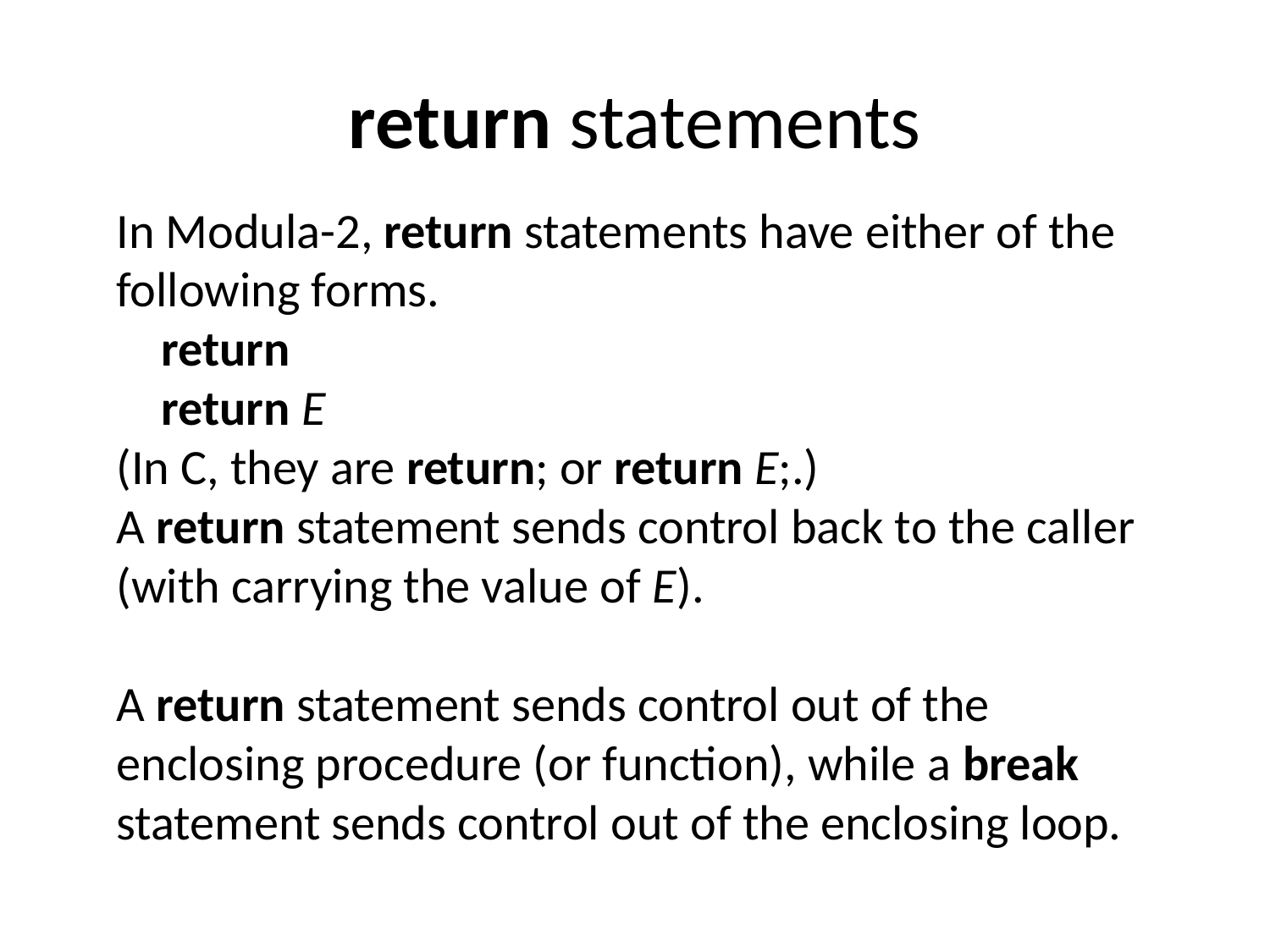

# return statements
In Modula-2, return statements have either of the following forms.
    return
    return E
(In C, they are return; or return E;.)
A return statement sends control back to the caller (with carrying the value of E).

A return statement sends control out of the enclosing procedure (or function), while a break statement sends control out of the enclosing loop.